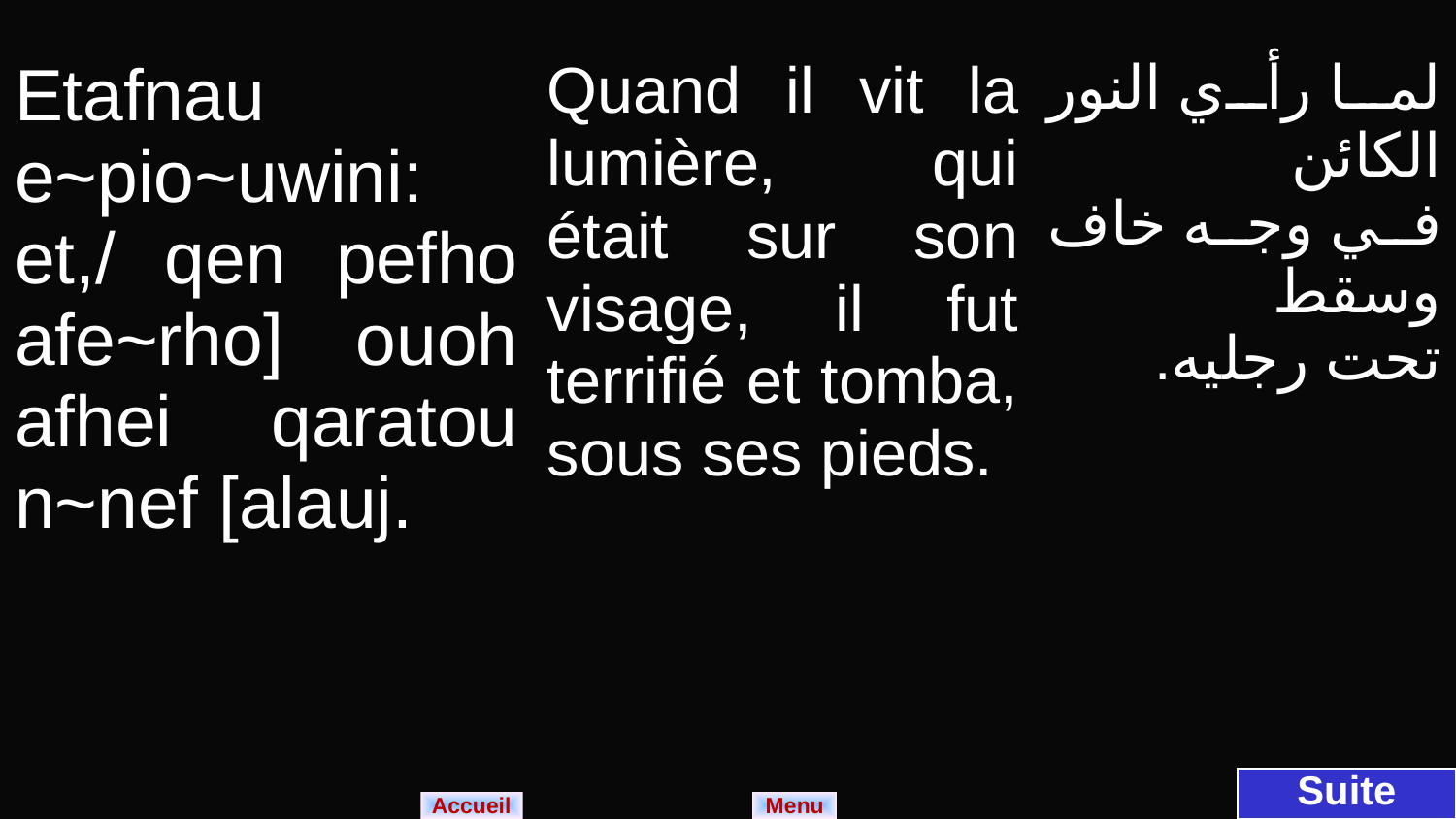

| Etafnau e~pio~uwini: et,/ qen pefho afe~rho] ouoh afhei qaratou n~nef [alauj. | Quand il vit la lumière, qui était sur son visage, il fut terrifié et tomba, sous ses pieds. | لما رأي النور الكائن في وجه خاف وسقط تحت رجليه. |
| --- | --- | --- |
Suite
Menu